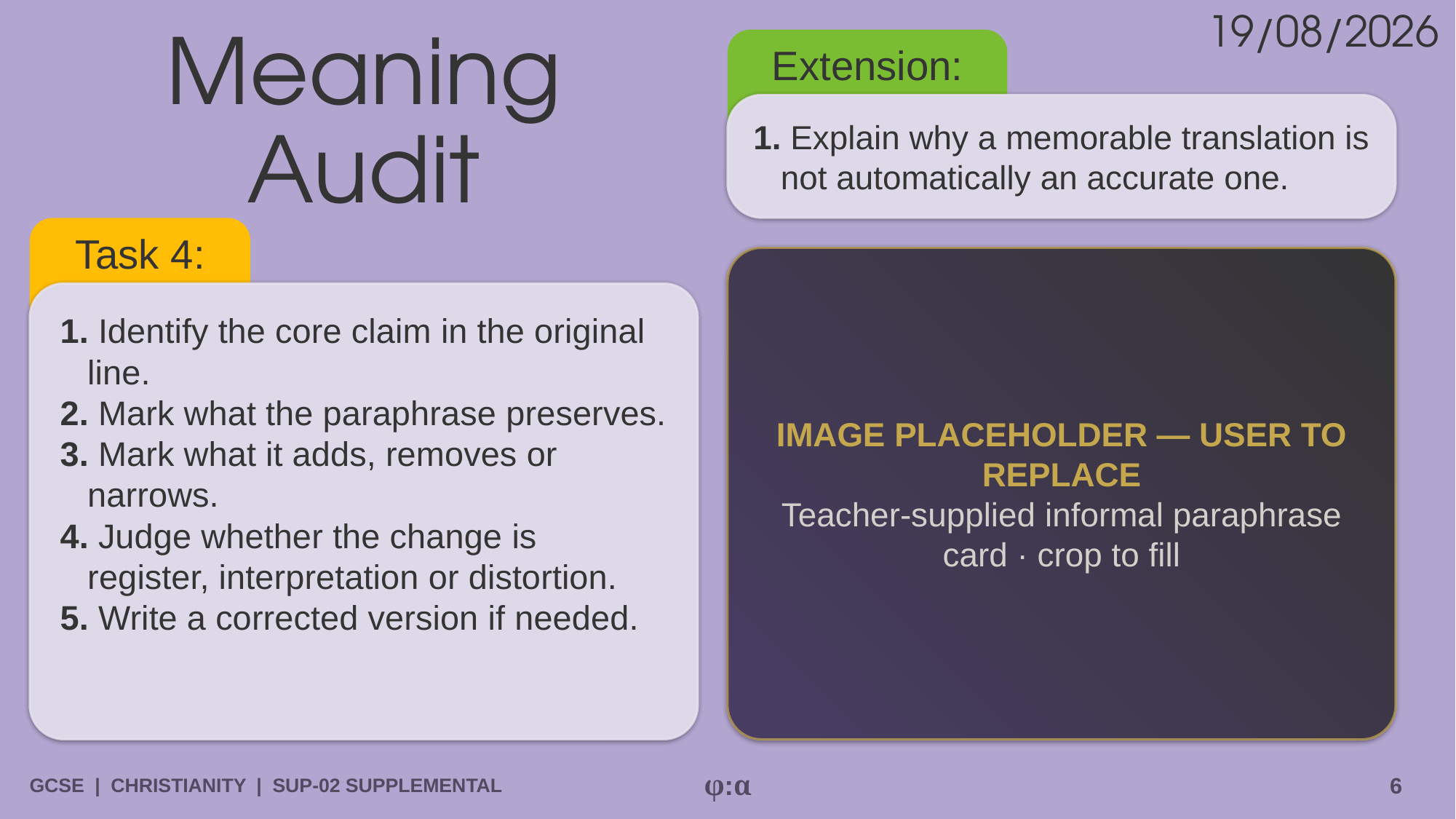

19/08/2026
Extension:
# Meaning Audit
1. Explain why a memorable translation is not automatically an accurate one.
Task 4:
IMAGE PLACEHOLDER — USER TO REPLACE
Teacher-supplied informal paraphrase card · crop to fill
1. Identify the core claim in the original line.
2. Mark what the paraphrase preserves.
3. Mark what it adds, removes or narrows.
4. Judge whether the change is register, interpretation or distortion.
5. Write a corrected version if needed.
GCSE  |  CHRISTIANITY  |  SUP-02 SUPPLEMENTAL
φ:α
6